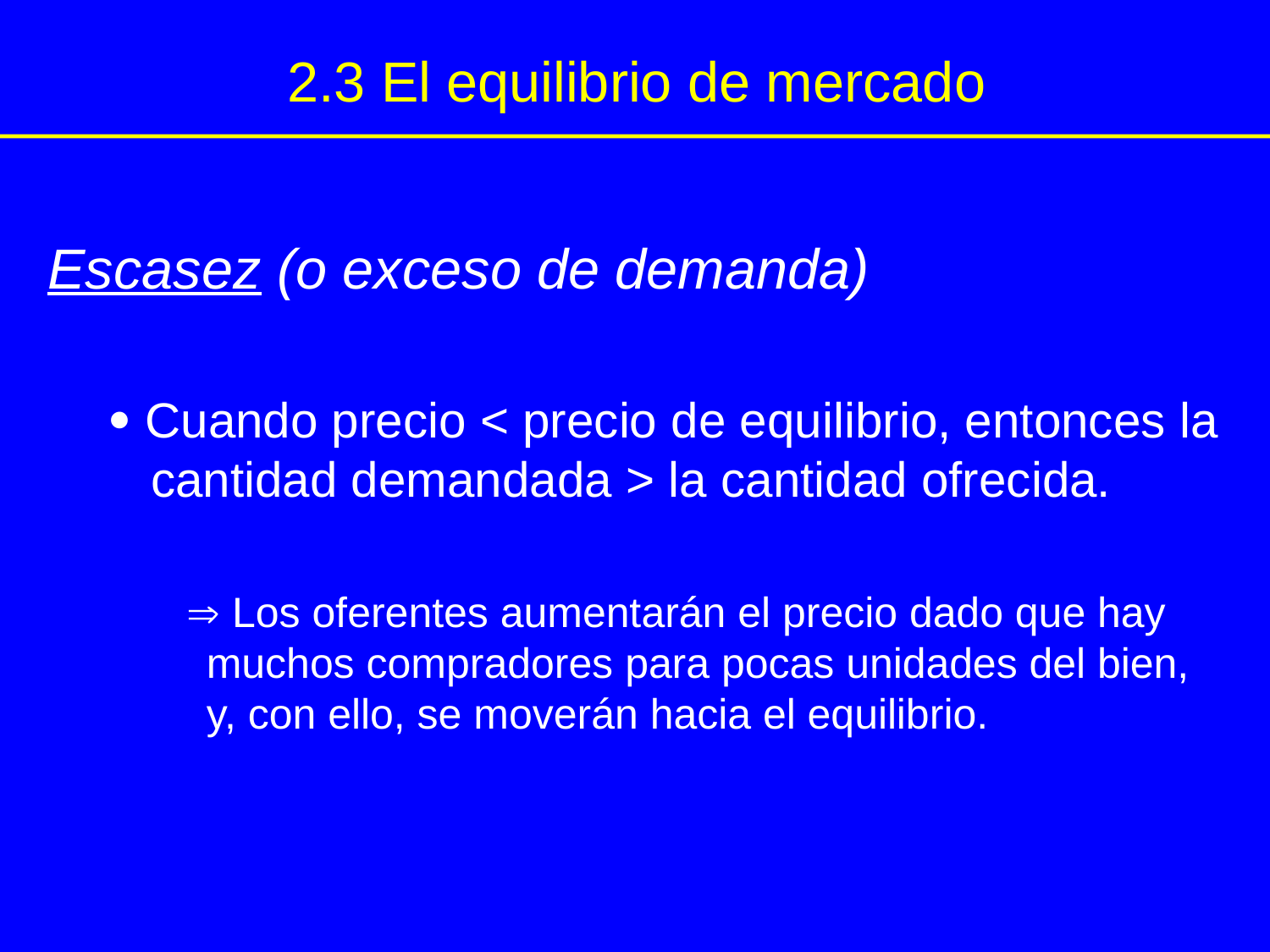

# 2.3 El equilibrio de mercado

Escasez (o exceso de demanda)

• Cuando precio < precio de equilibrio, entonces la cantidad demandada > la cantidad ofrecida.

 ⇒ Los oferentes aumentarán el precio dado que hay muchos compradores para pocas unidades del bien, y, con ello, se moverán hacia el equilibrio.